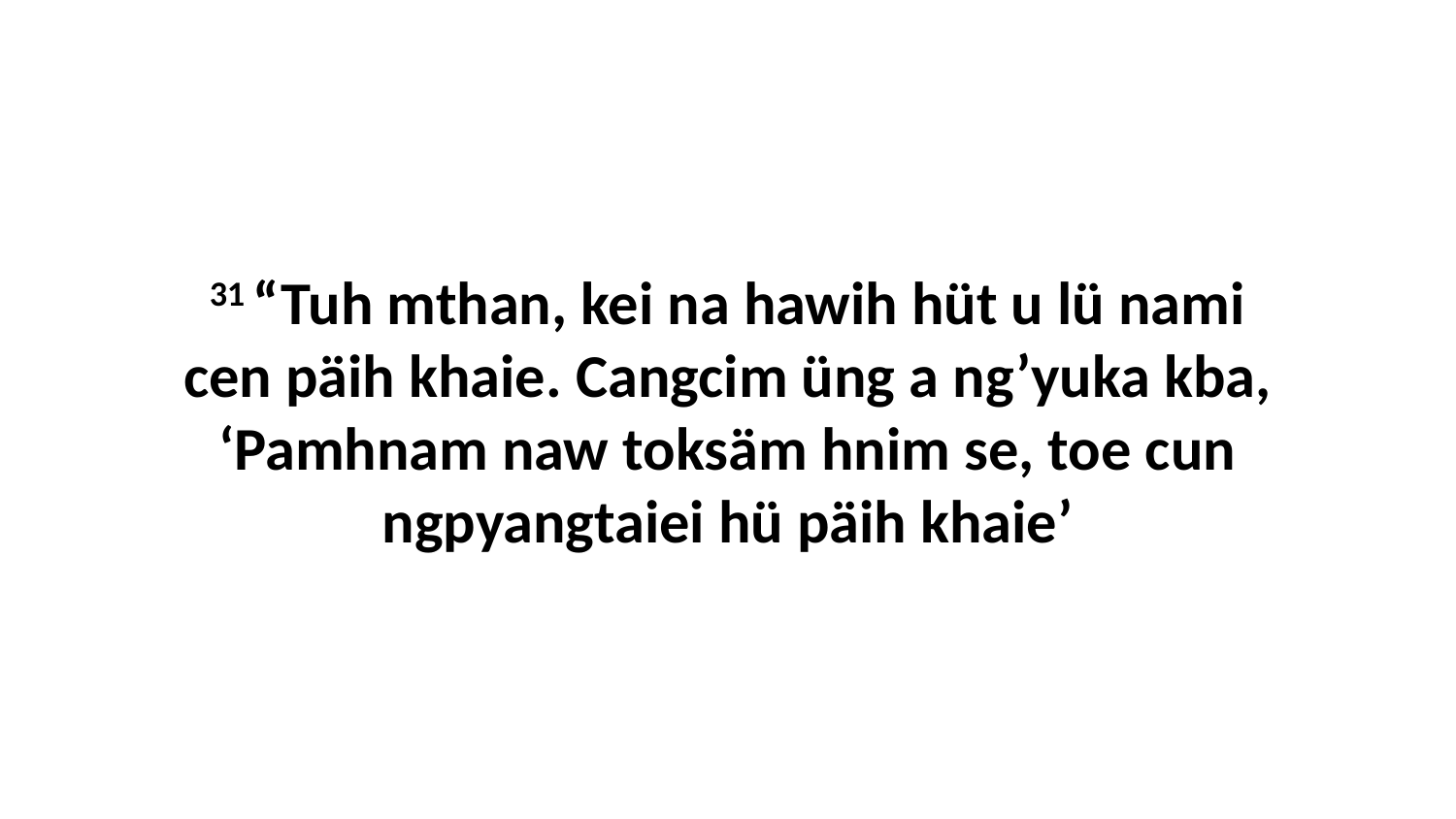

31 “Tuh mthan, kei na hawih hüt u lü nami cen päih khaie. Cangcim üng a ng’yuka kba, ‘Pamhnam naw toksäm hnim se, toe cun ngpyangtaiei hü päih khaie’